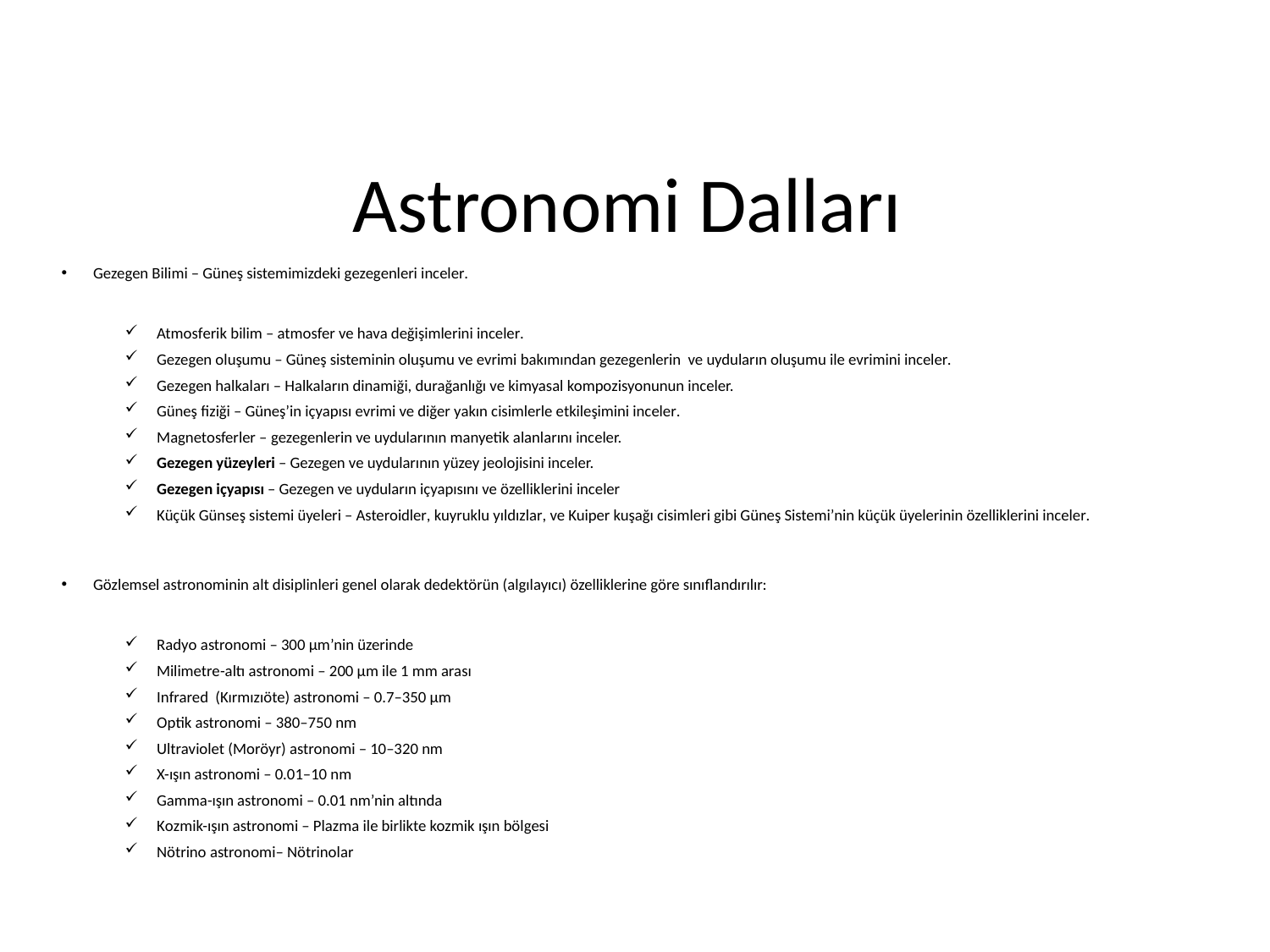

# Astronomi Dalları
Gezegen Bilimi – Güneş sistemimizdeki gezegenleri inceler.

Atmosferik bilim – atmosfer ve hava değişimlerini inceler.
Gezegen oluşumu – Güneş sisteminin oluşumu ve evrimi bakımından gezegenlerin  ve uyduların oluşumu ile evrimini inceler.
Gezegen halkaları – Halkaların dinamiği, durağanlığı ve kimyasal kompozisyonunun inceler.
Güneş fiziği – Güneş’in içyapısı evrimi ve diğer yakın cisimlerle etkileşimini inceler.
Magnetosferler – gezegenlerin ve uydularının manyetik alanlarını inceler.
Gezegen yüzeyleri – Gezegen ve uydularının yüzey jeolojisini inceler.
Gezegen içyapısı – Gezegen ve uyduların içyapısını ve özelliklerini inceler
Küçük Günseş sistemi üyeleri – Asteroidler, kuyruklu yıldızlar, ve Kuiper kuşağı cisimleri gibi Güneş Sistemi’nin küçük üyelerinin özelliklerini inceler.

Gözlemsel astronominin alt disiplinleri genel olarak dedektörün (algılayıcı) özelliklerine göre sınıflandırılır:

Radyo astronomi – 300 µm’nin üzerinde
Milimetre-altı astronomi – 200 µm ile 1 mm arası
Infrared  (Kırmızıöte) astronomi – 0.7–350 µm
Optik astronomi – 380–750 nm
Ultraviolet (Moröyr) astronomi – 10–320 nm
X-ışın astronomi – 0.01–10 nm
Gamma-ışın astronomi – 0.01 nm’nin altında
Kozmik-ışın astronomi – Plazma ile birlikte kozmik ışın bölgesi
Nötrino astronomi– Nötrinolar